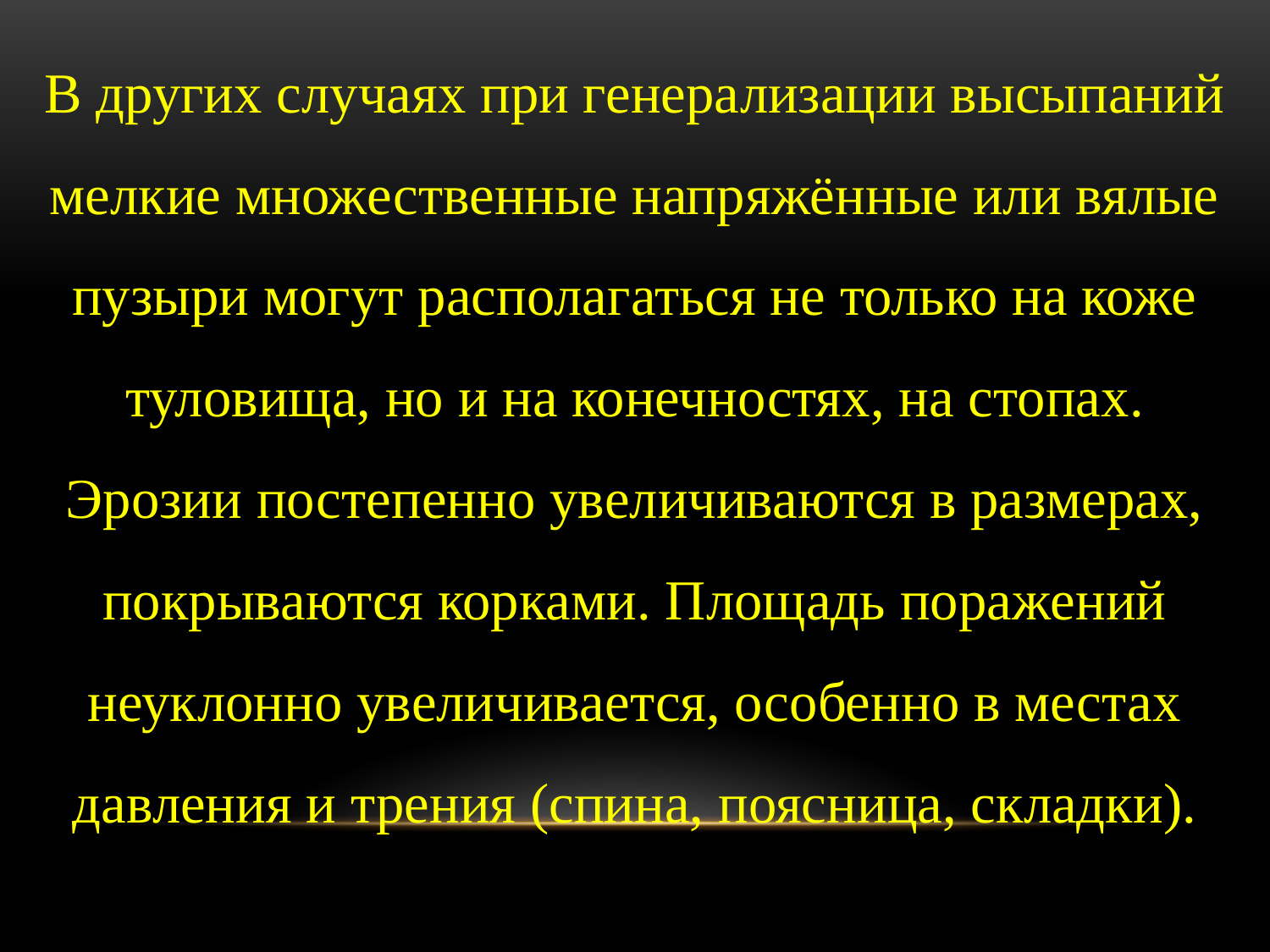

В других случаях при генерализации высыпаний мелкие множественные напряжённые или вялые пузыри могут располагаться не только на коже туловища, но и на конечностях, на стопах. Эрозии постепенно увеличиваются в размерах, покрываются корками. Площадь поражений неуклонно увеличивается, особенно в местах давления и трения (спина, поясница, складки).